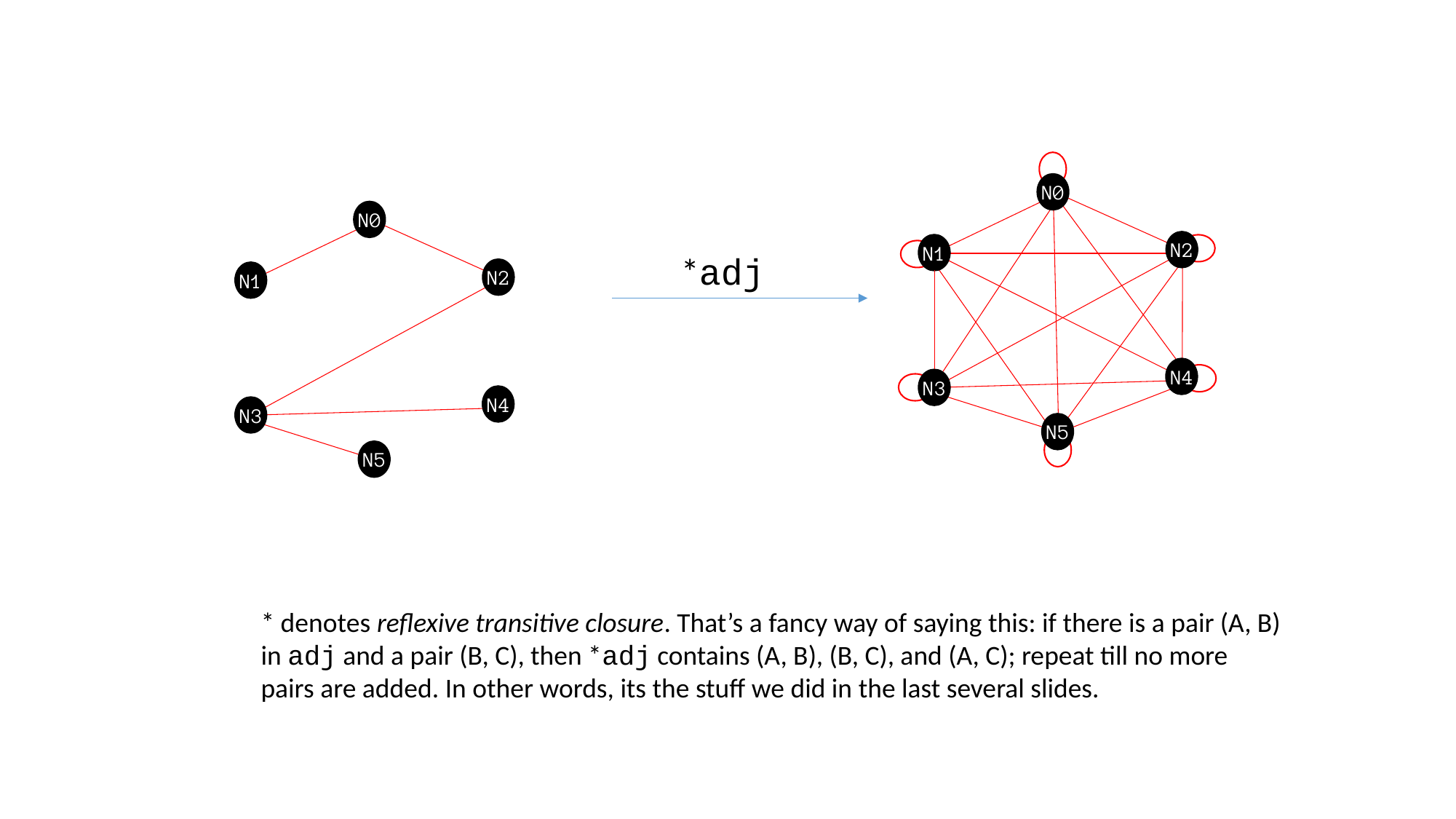

N0

N0

N2

N1

*adj
N2

N1

N4

N3
N3

N4

N3

N5

N5

* denotes reflexive transitive closure. That’s a fancy way of saying this: if there is a pair (A, B) in adj and a pair (B, C), then *adj contains (A, B), (B, C), and (A, C); repeat till no more pairs are added. In other words, its the stuff we did in the last several slides.